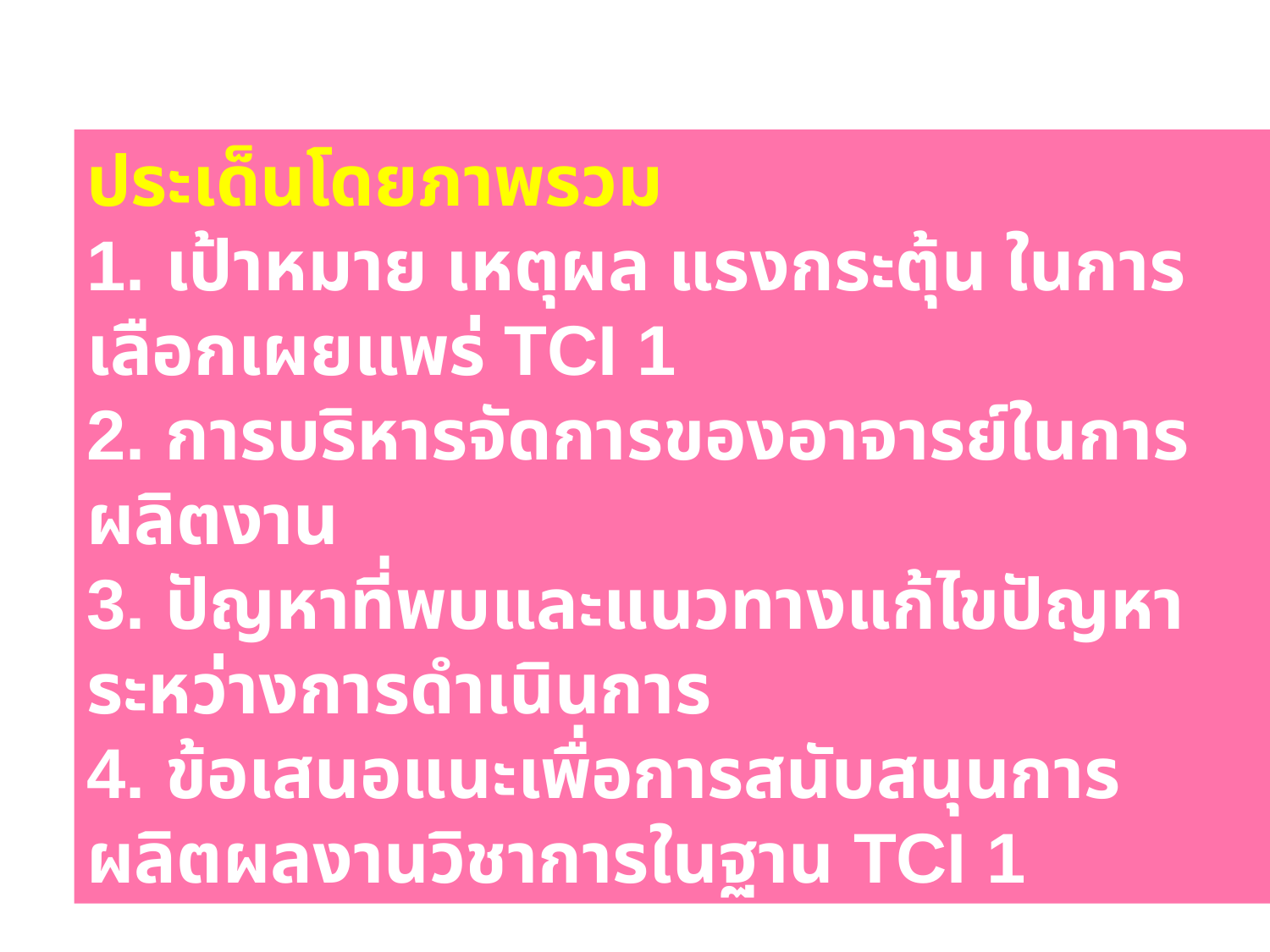

ประเด็นโดยภาพรวม
1. เป้าหมาย เหตุผล แรงกระตุ้น ในการเลือกเผยแพร่ TCI 1
2. การบริหารจัดการของอาจารย์ในการผลิตงาน
3. ปัญหาที่พบและแนวทางแก้ไขปัญหาระหว่างการดำเนินการ
4. ข้อเสนอแนะเพื่อการสนับสนุนการผลิตผลงานวิชาการในฐาน TCI 1